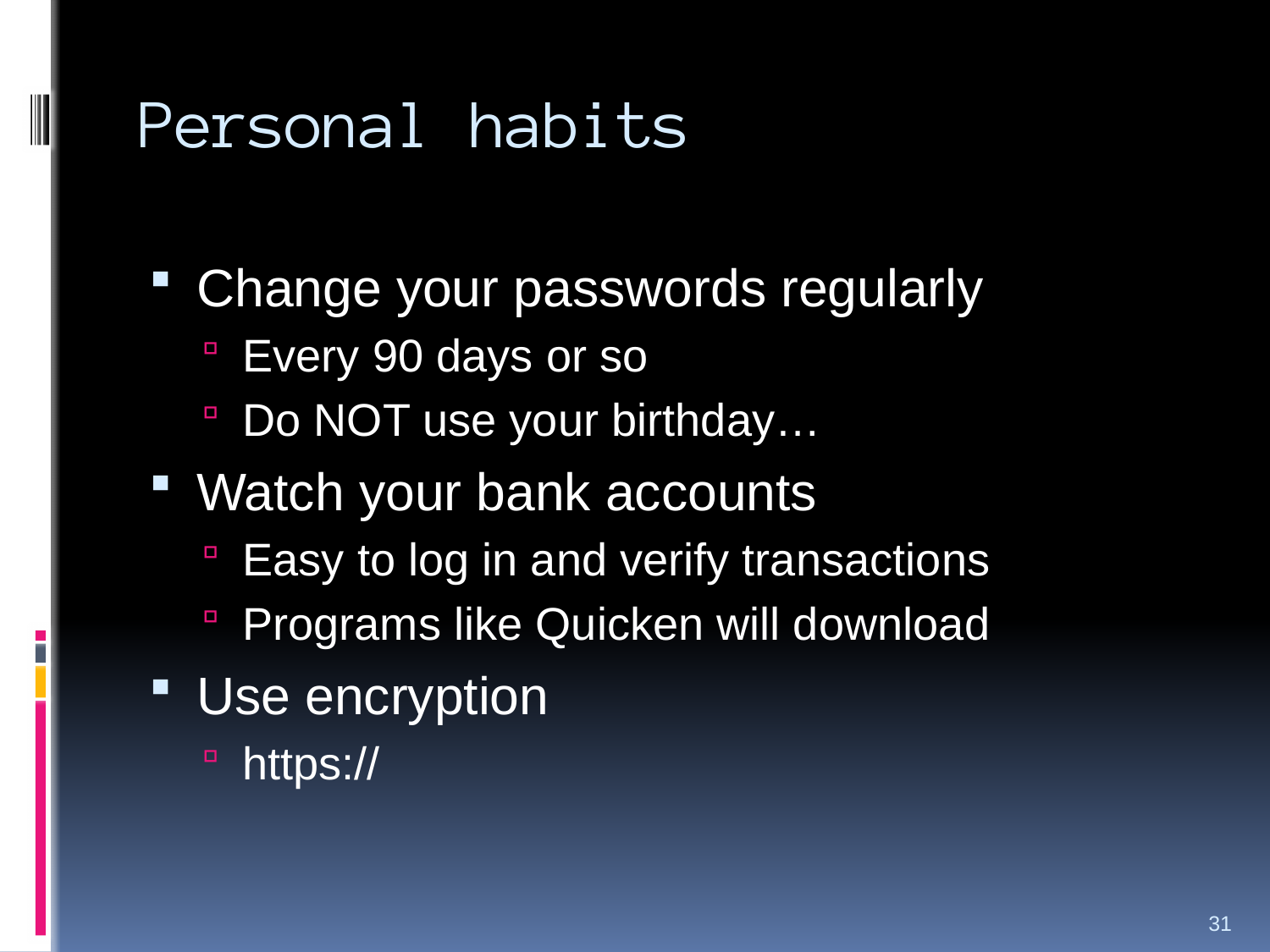

# Personal habits
Change your passwords regularly
Every 90 days or so
Do NOT use your birthday…
Watch your bank accounts
Easy to log in and verify transactions
Programs like Quicken will download
Use encryption
https://

31